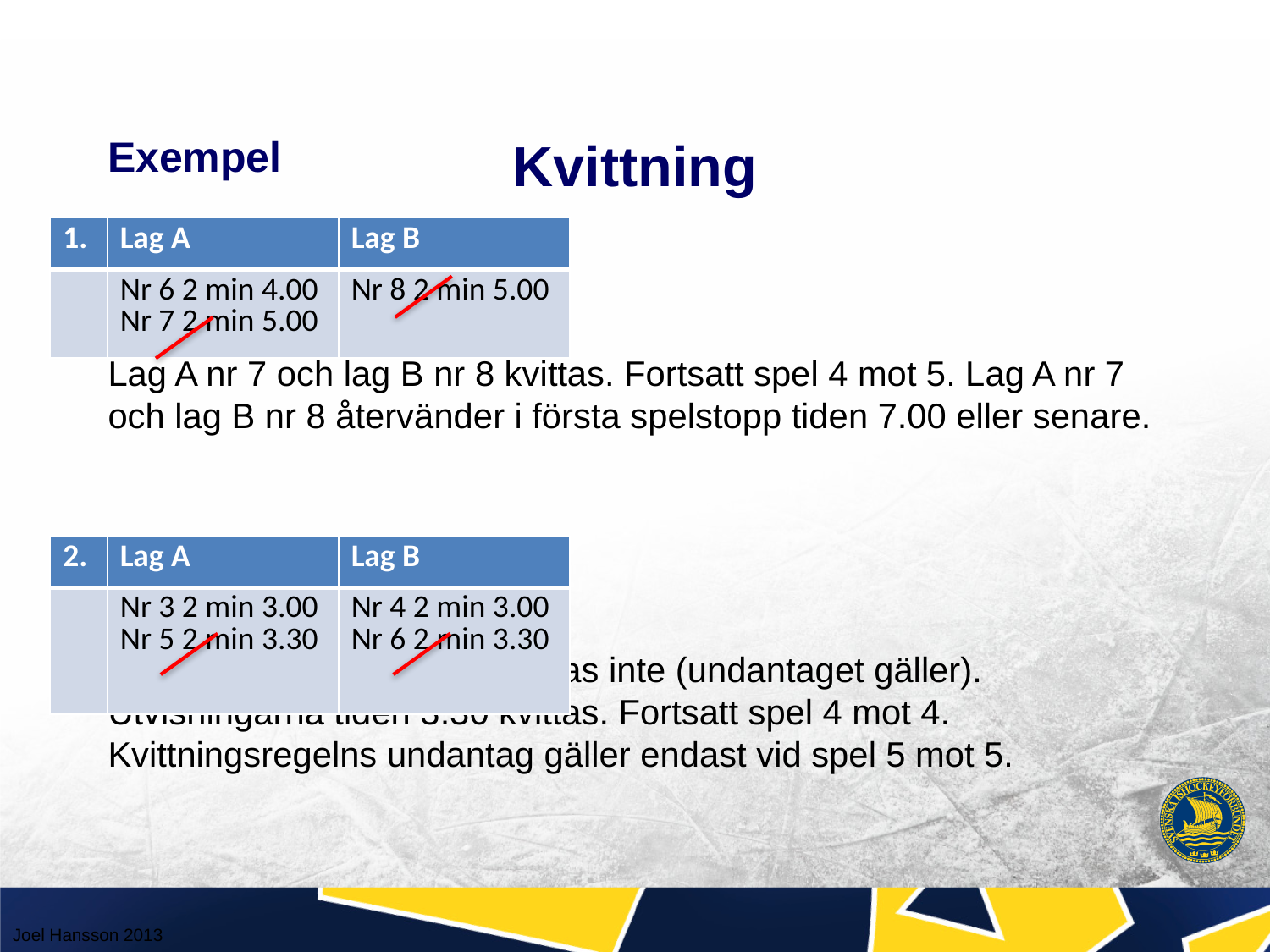

# Kvittning
Exempel
| 1. | Lag A | Lag B |
| --- | --- | --- |
|  | Nr 6 2 min 4.00 Nr 7 2 min 5.00 | Nr 8 2 min 5.00 |

Lag A nr 7 och lag B nr 8 kvittas. Fortsatt spel 4 mot 5. Lag A nr 7 och lag B nr 8 återvänder i första spelstopp tiden 7.00 eller senare.

Utvisningarna tiden 3.00 kvittas inte (undantaget gäller). Utvisningarna tiden 3.30 kvittas. Fortsatt spel 4 mot 4. Kvittningsregelns undantag gäller endast vid spel 5 mot 5.
| 2. | Lag A | Lag B |
| --- | --- | --- |
|  | Nr 3 2 min 3.00 Nr 5 2 min 3.30 | Nr 4 2 min 3.00 Nr 6 2 min 3.30 |
Joel Hansson 2013